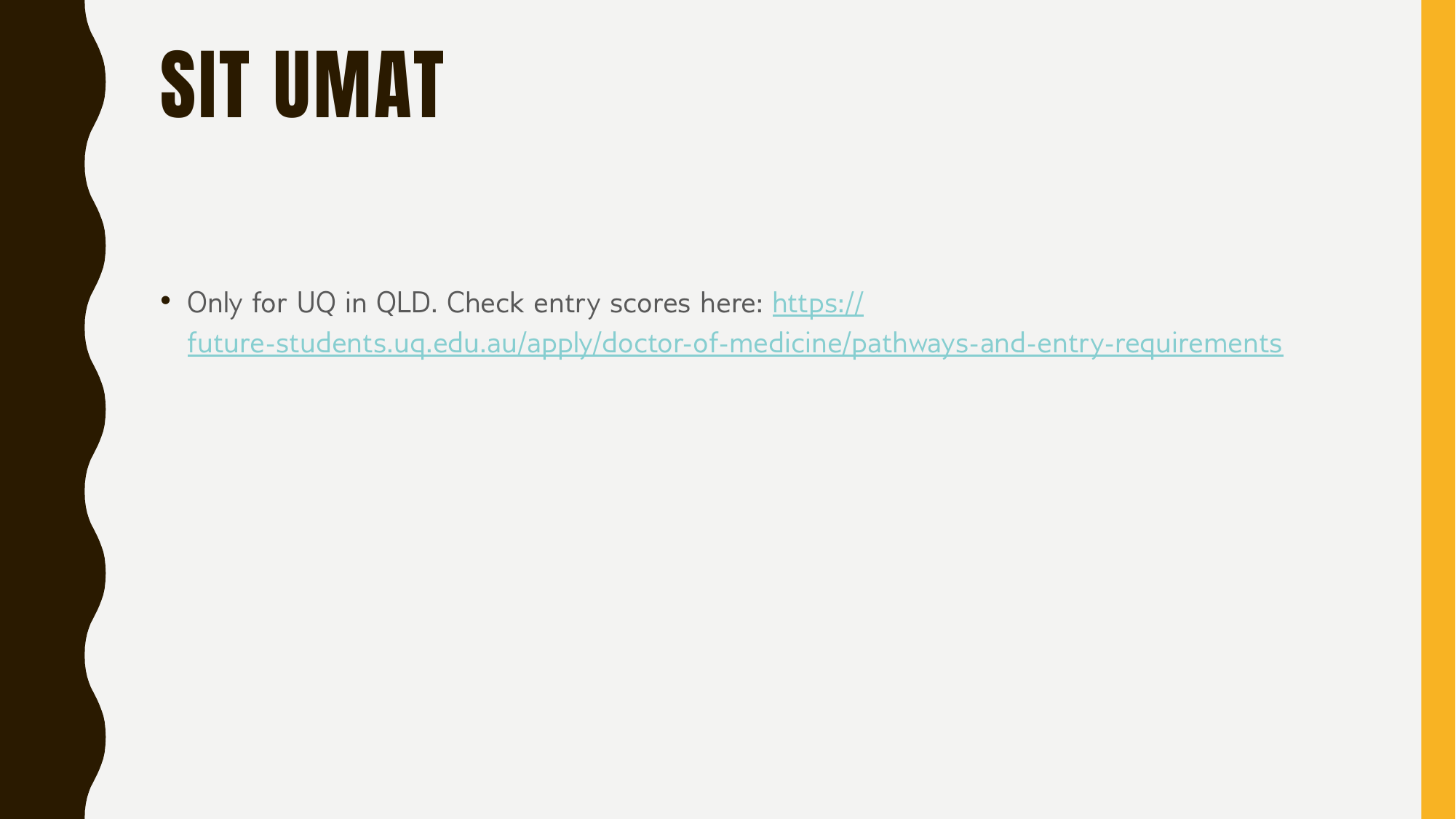

# SIT UMAT
Only for UQ in QLD. Check entry scores here: https://future-students.uq.edu.au/apply/doctor-of-medicine/pathways-and-entry-requirements